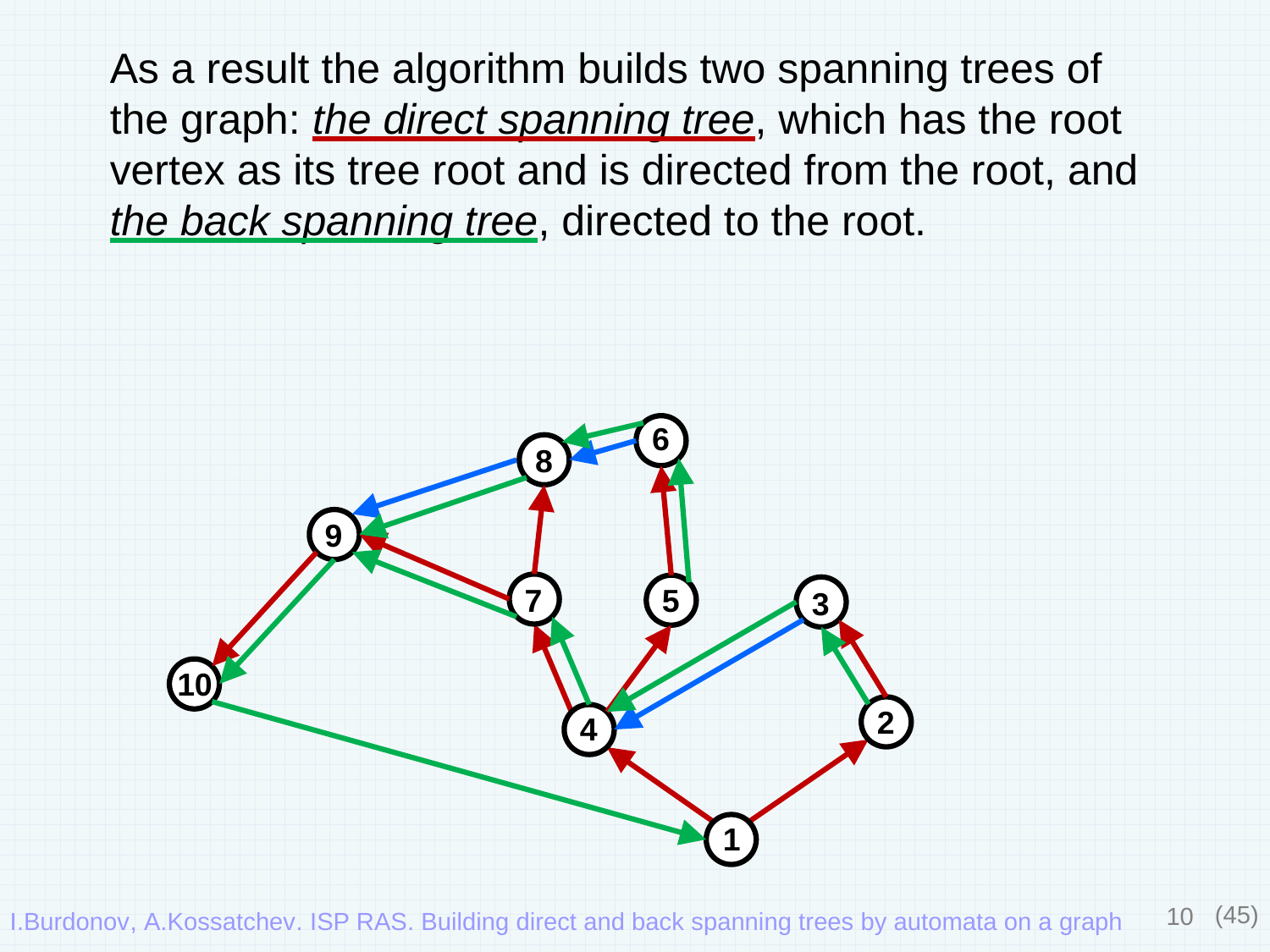

As a result the algorithm builds two spanning trees of the graph: the direct spanning tree, which has the root vertex as its tree root and is directed from the root, and the back spanning tree, directed to the root.

6

8

9

7
5
3

10

2
4

1
10
(45)
I.Burdonov, A.Kossatchev. ISP RAS. Building direct and back spanning trees by automata on a graph